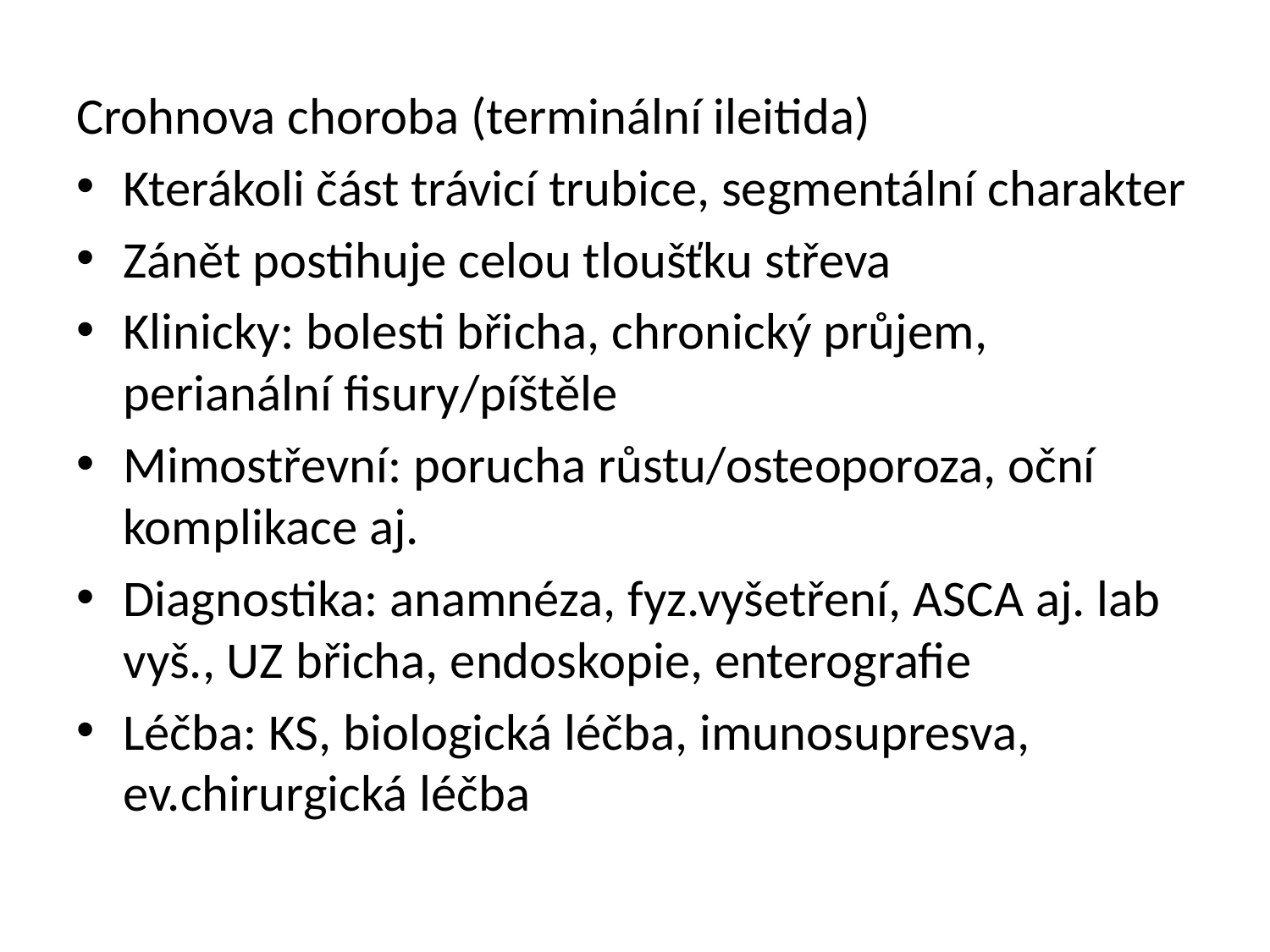

Crohnova choroba (terminální ileitida)
Kterákoli část trávicí trubice, segmentální charakter
Zánět postihuje celou tloušťku střeva
Klinicky: bolesti břicha, chronický průjem, perianální fisury/píštěle
Mimostřevní: porucha růstu/osteoporoza, oční komplikace aj.
Diagnostika: anamnéza, fyz.vyšetření, ASCA aj. lab vyš., UZ břicha, endoskopie, enterografie
Léčba: KS, biologická léčba, imunosupresva, ev.chirurgická léčba